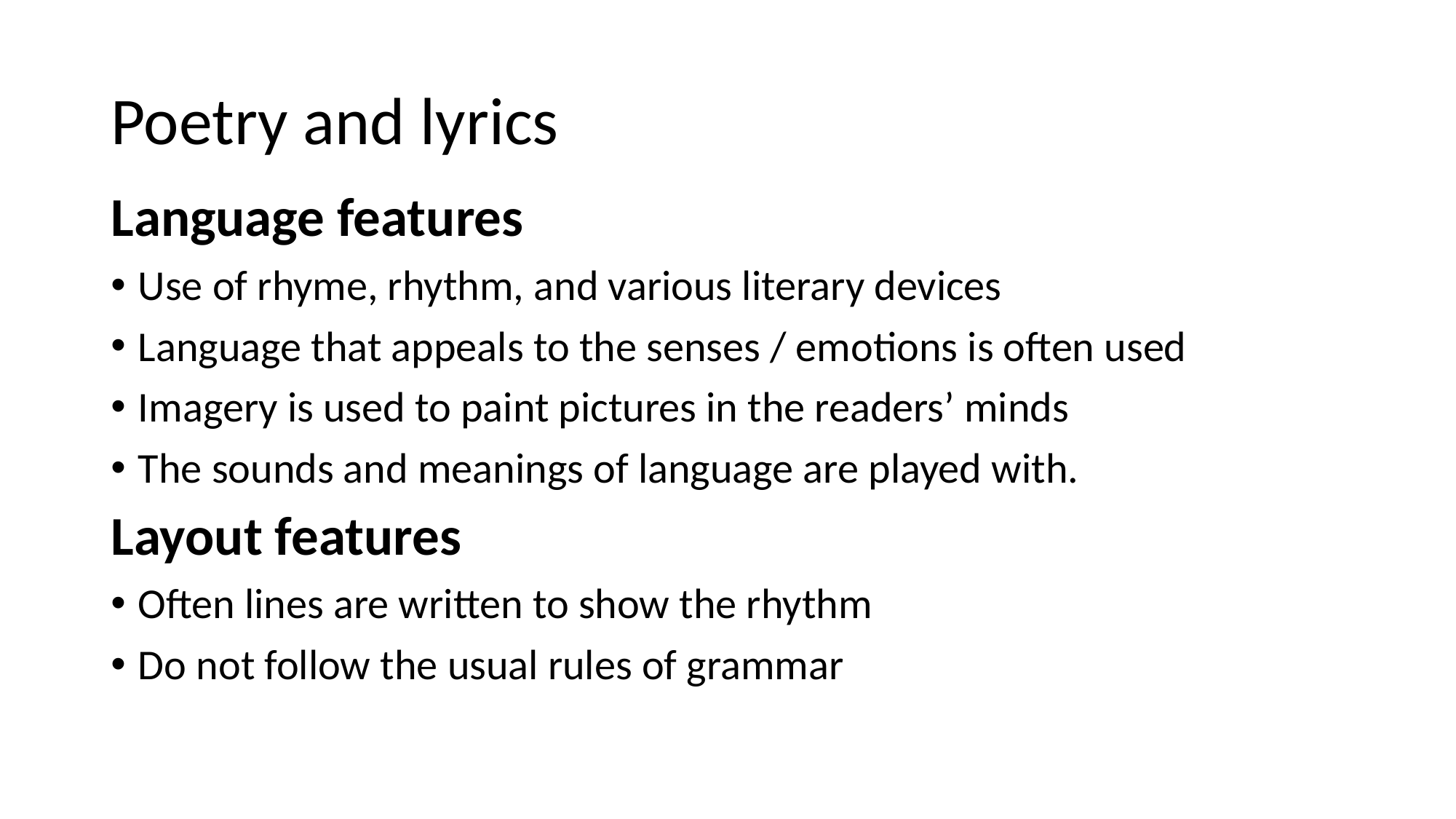

# Poetry and lyrics
Language features
Use of rhyme, rhythm, and various literary devices
Language that appeals to the senses / emotions is often used
Imagery is used to paint pictures in the readers’ minds
The sounds and meanings of language are played with.
Layout features
Often lines are written to show the rhythm
Do not follow the usual rules of grammar